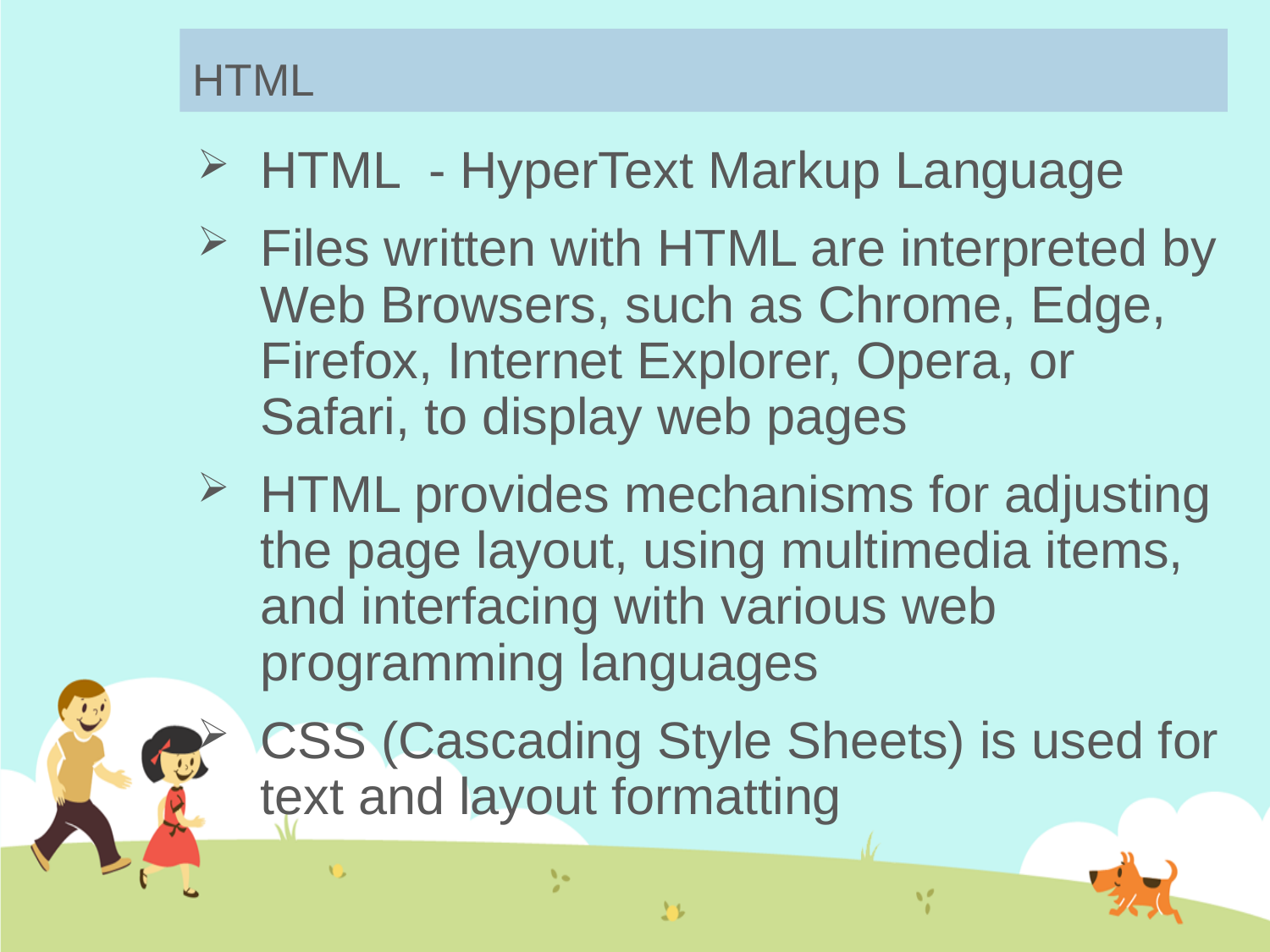

# HTML
HTML  - HyperText Markup Language
Files written with HTML are interpreted by Web Browsers, such as Chrome, Edge, Firefox, Internet Explorer, Opera, or Safari, to display web pages
HTML provides mechanisms for adjusting the page layout, using multimedia items, and interfacing with various web programming languages
CSS (Cascading Style Sheets) is used for text and layout formatting